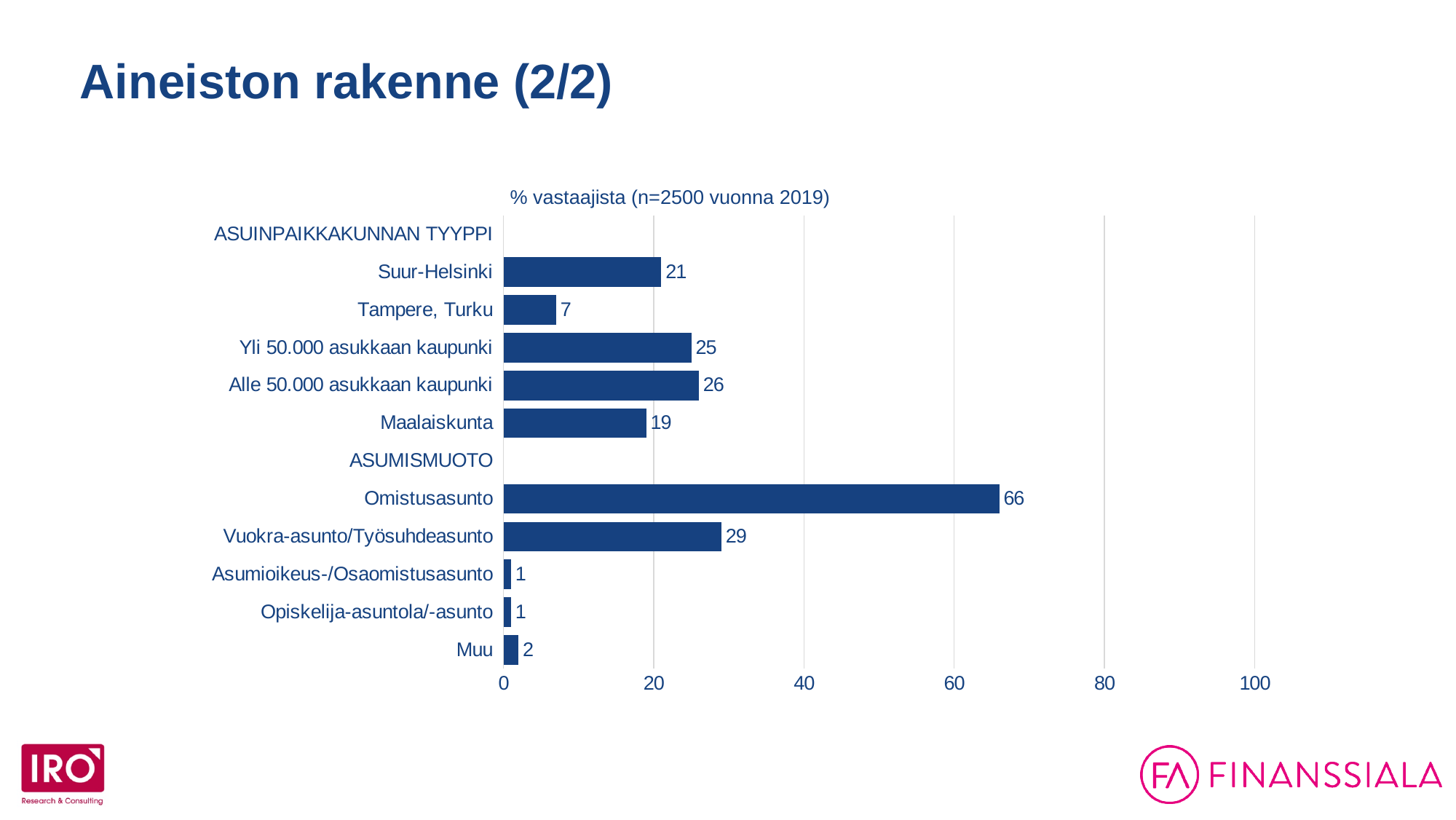

Aineiston rakenne (2/2)

### Chart

| Category |  |
|---|---|
| ASUINPAIKKAKUNNAN TYYPPI | None |
| Suur-Helsinki | 21.0 |
| Tampere, Turku | 7.0 |
| Yli 50.000 asukkaan kaupunki | 25.0 |
| Alle 50.000 asukkaan kaupunki | 26.0 |
| Maalaiskunta | 19.0 |
| ASUMISMUOTO | None |
| Omistusasunto | 66.0 |
| Vuokra-asunto/Työsuhdeasunto | 29.0 |
| Asumioikeus-/Osaomistusasunto | 1.0 |
| Opiskelija-asuntola/-asunto | 1.0 |
| Muu | 2.0 |
% vastaajista (n=2500 vuonna 2019)